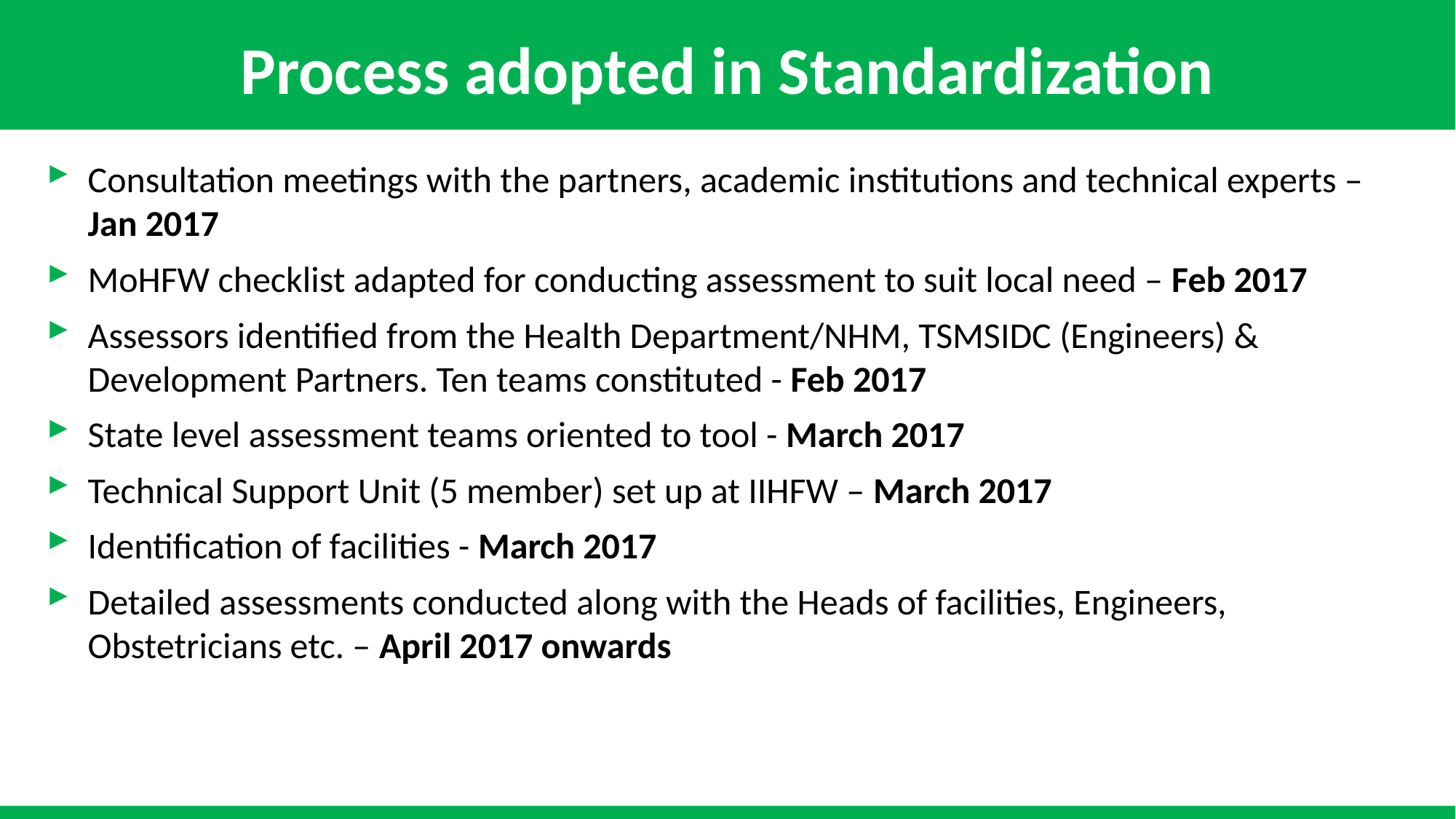

# Process adopted in Standardization
Consultation meetings with the partners, academic institutions and technical experts – Jan 2017
MoHFW checklist adapted for conducting assessment to suit local need – Feb 2017
Assessors identified from the Health Department/NHM, TSMSIDC (Engineers) & Development Partners. Ten teams constituted - Feb 2017
State level assessment teams oriented to tool - March 2017
Technical Support Unit (5 member) set up at IIHFW – March 2017
Identification of facilities - March 2017
Detailed assessments conducted along with the Heads of facilities, Engineers, Obstetricians etc. – April 2017 onwards